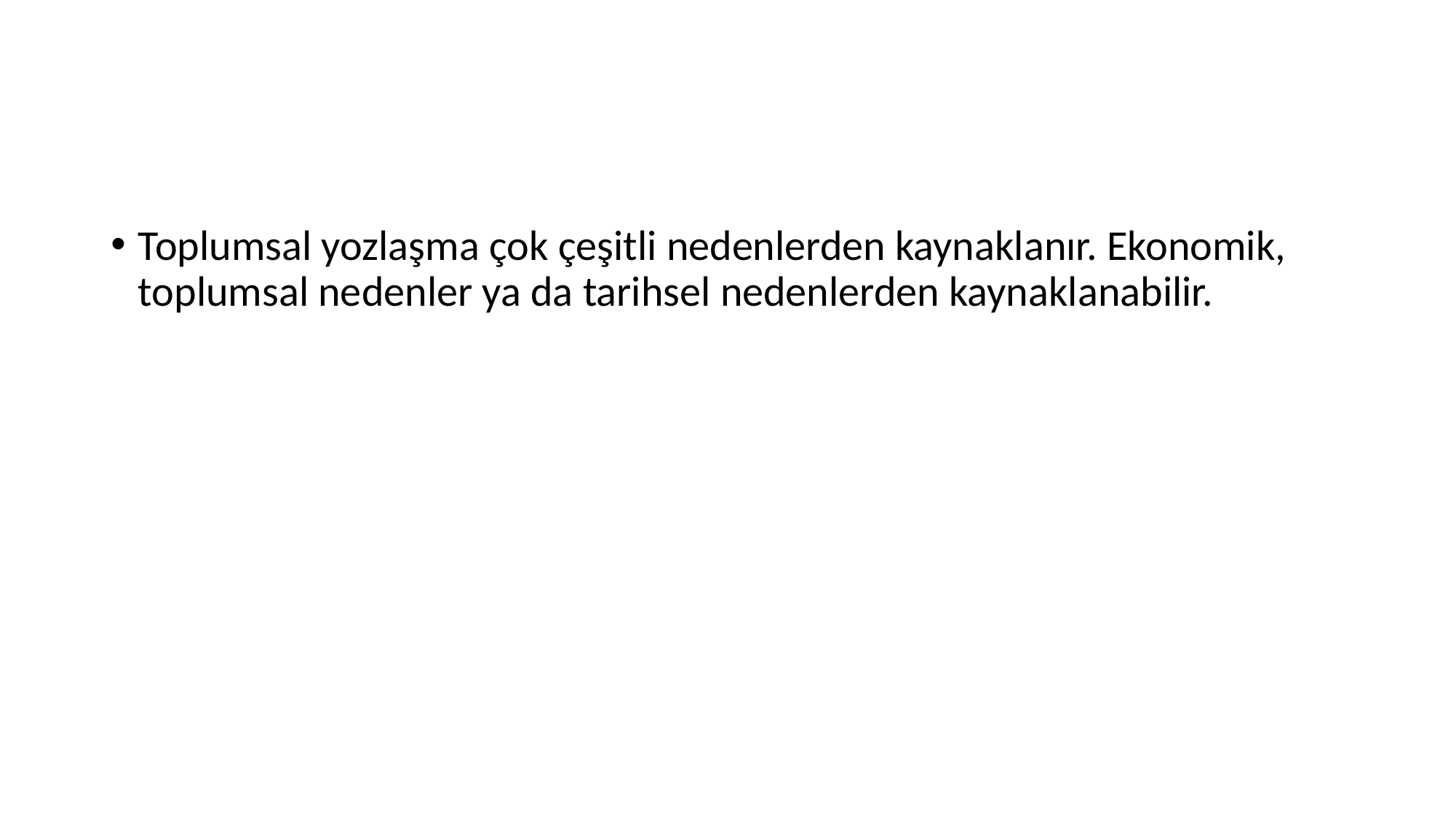

#
Toplumsal yozlaşma çok çeşitli nedenlerden kaynaklanır. Ekonomik, toplumsal nedenler ya da tarihsel nedenlerden kaynaklanabilir.